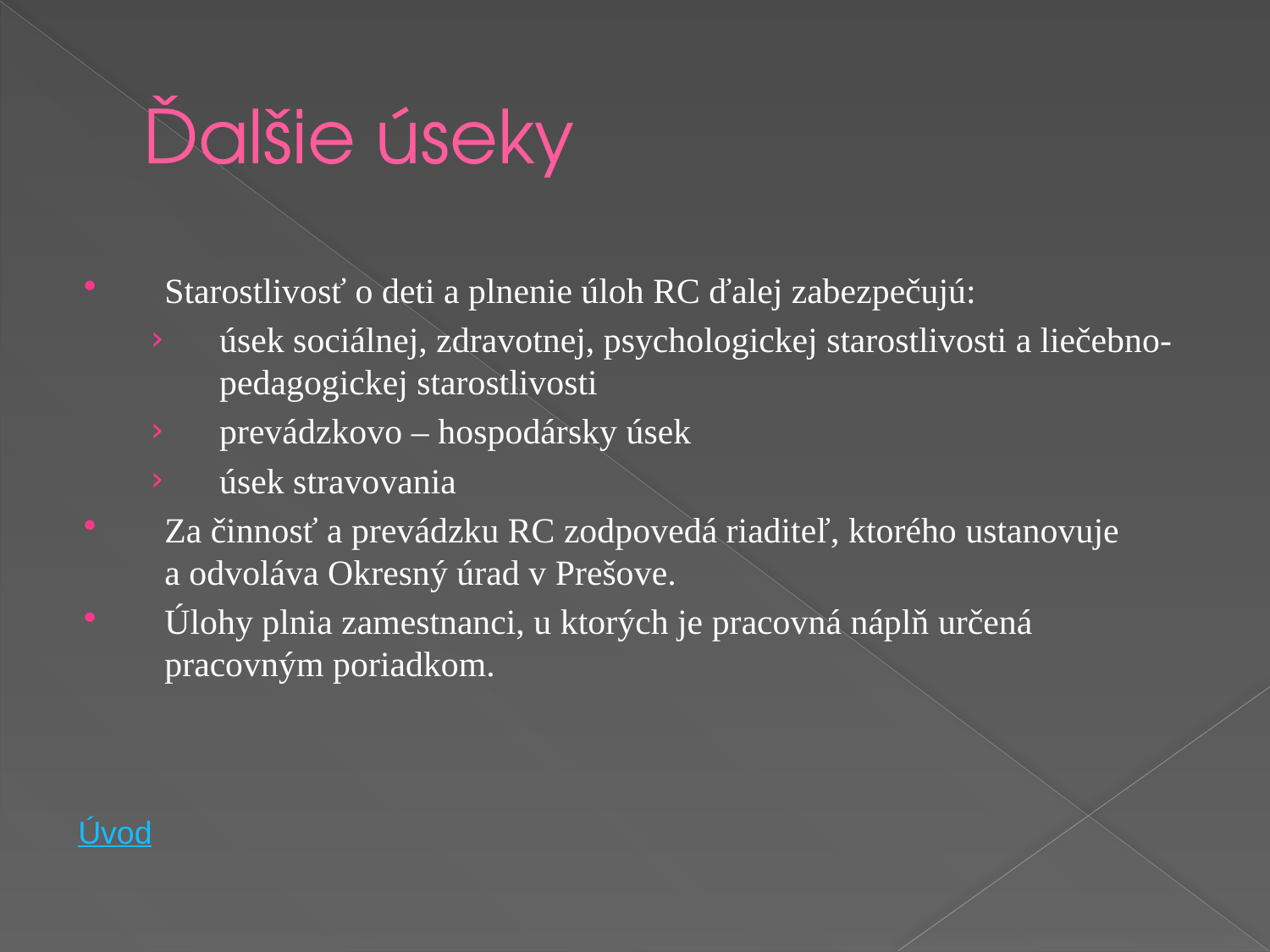

Ďalšie úseky
Starostlivosť o deti a plnenie úloh RC ďalej zabezpečujú:
úsek sociálnej, zdravotnej, psychologickej starostlivosti a liečebno-pedagogickej starostlivosti
prevádzkovo – hospodársky úsek
úsek stravovania
Za činnosť a prevádzku RC zodpovedá riaditeľ, ktorého ustanovuje a odvoláva Okresný úrad v Prešove.
Úlohy plnia zamestnanci, u ktorých je pracovná náplň určená pracovným poriadkom.
Úvod